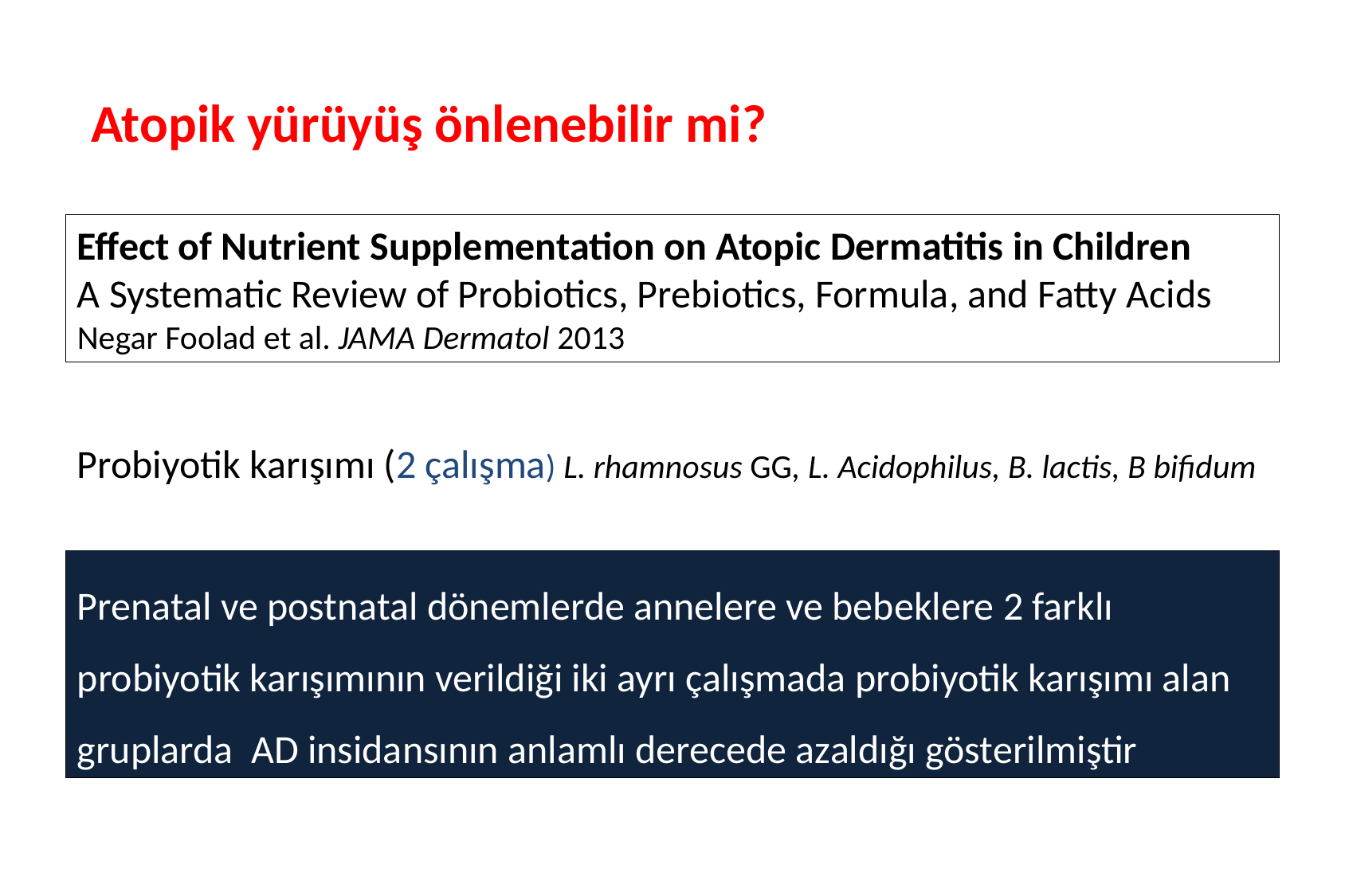

# Atopik yürüyüş önlenebilir mi?
Effect of Nutrient Supplementation on Atopic Dermatitis in Children
A Systematic Review of Probiotics, Prebiotics, Formula, and Fatty Acids
Negar Foolad et al. JAMA Dermatol 2013
Probiyotik karışımı (2 çalışma) L. rhamnosus GG, L. Acidophilus, B. lactis, B bifidum
Prenatal ve postnatal dönemlerde annelere ve bebeklere 2 farklı probiyotik karışımının verildiği iki ayrı çalışmada probiyotik karışımı alan gruplarda  AD insidansının anlamlı derecede azaldığı gösterilmiştir